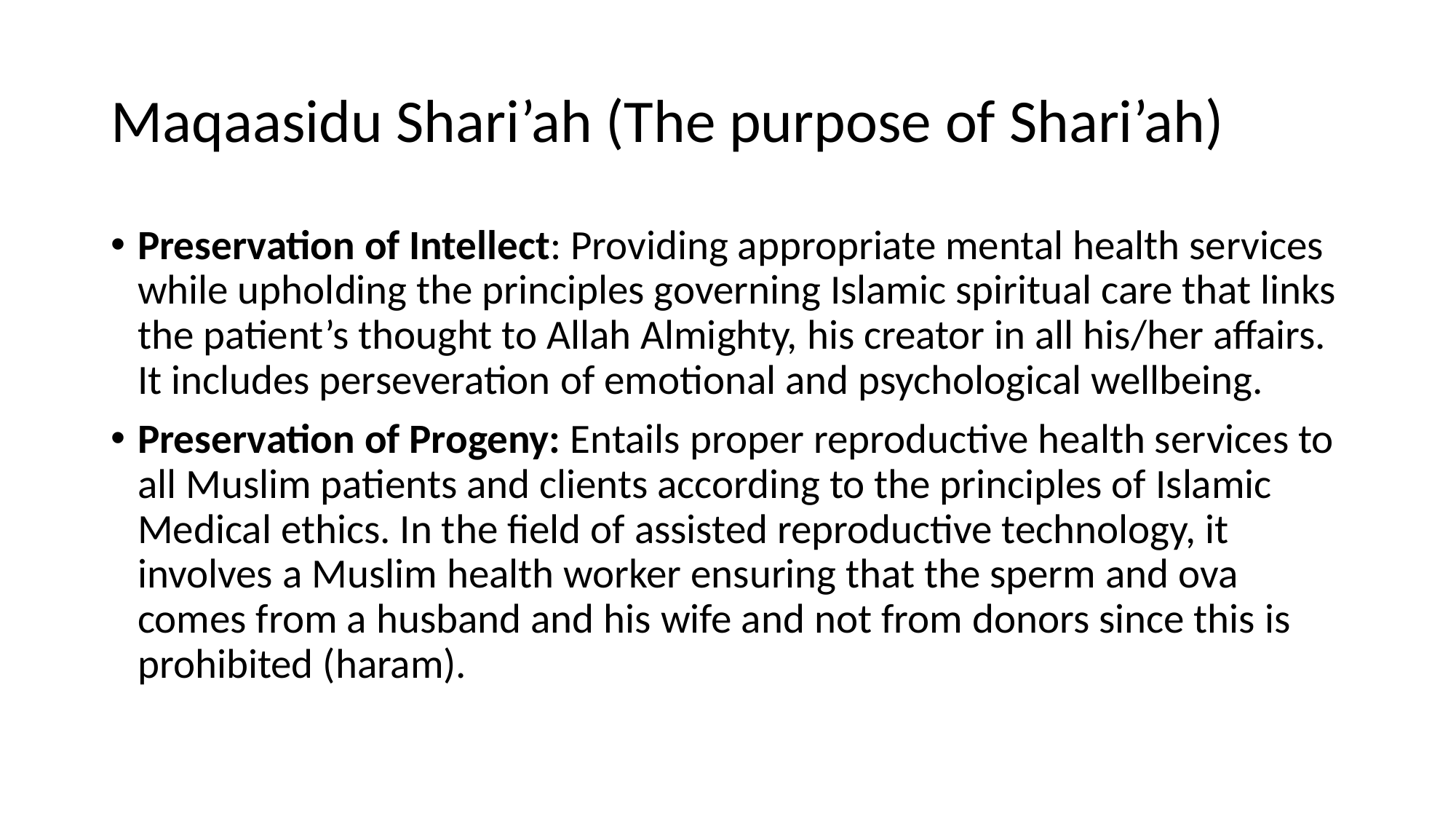

# Maqaasidu Shari’ah (The purpose of Shari’ah)
Preservation of Intellect: Providing appropriate mental health services while upholding the principles governing Islamic spiritual care that links the patient’s thought to Allah Almighty, his creator in all his/her affairs. It includes perseveration of emotional and psychological wellbeing.
Preservation of Progeny: Entails proper reproductive health services to all Muslim patients and clients according to the principles of Islamic Medical ethics. In the field of assisted reproductive technology, it involves a Muslim health worker ensuring that the sperm and ova comes from a husband and his wife and not from donors since this is prohibited (haram).